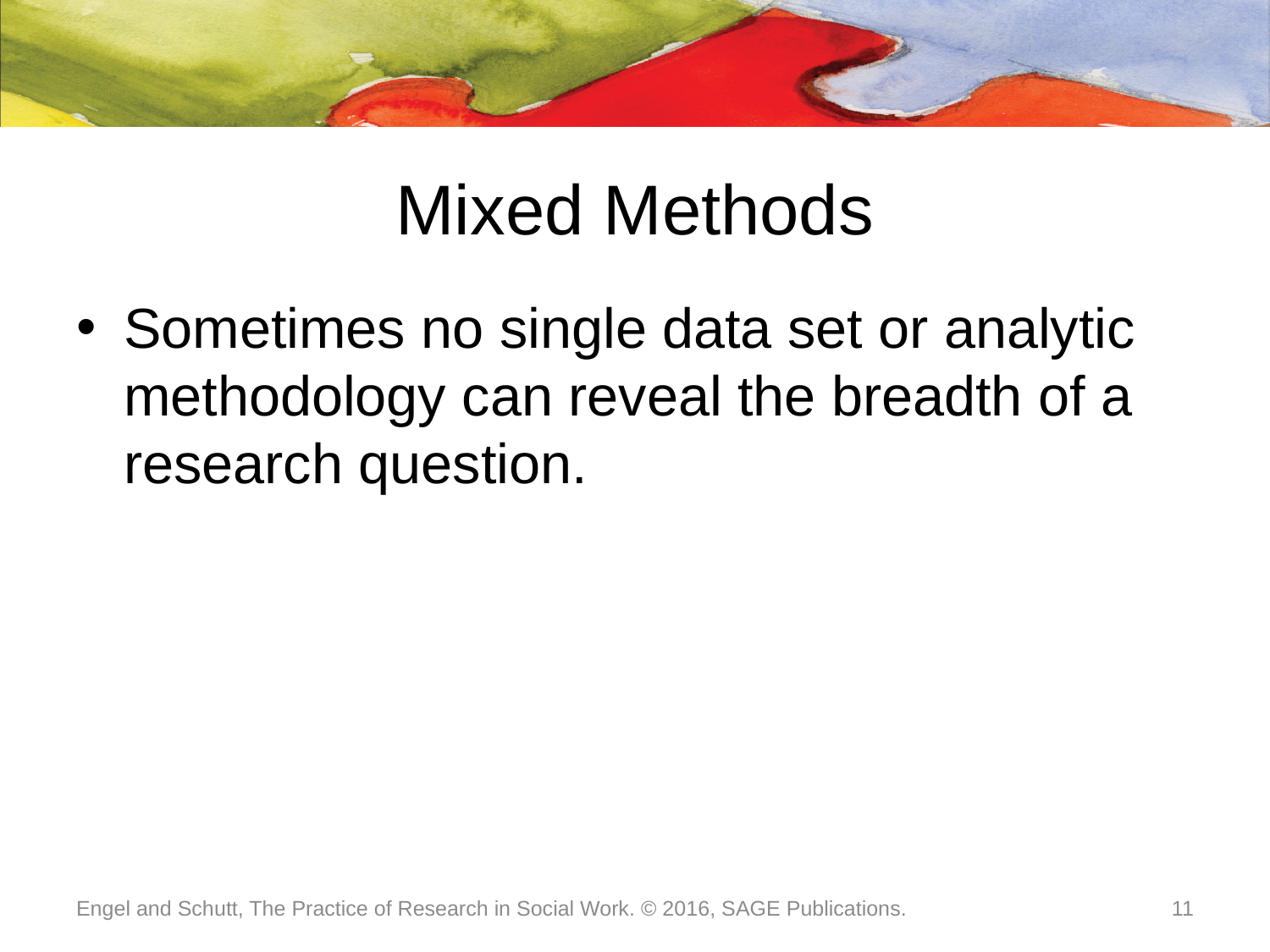

# Mixed Methods
Sometimes no single data set or analytic methodology can reveal the breadth of a research question.
Engel and Schutt, The Practice of Research in Social Work. © 2016, SAGE Publications.
11